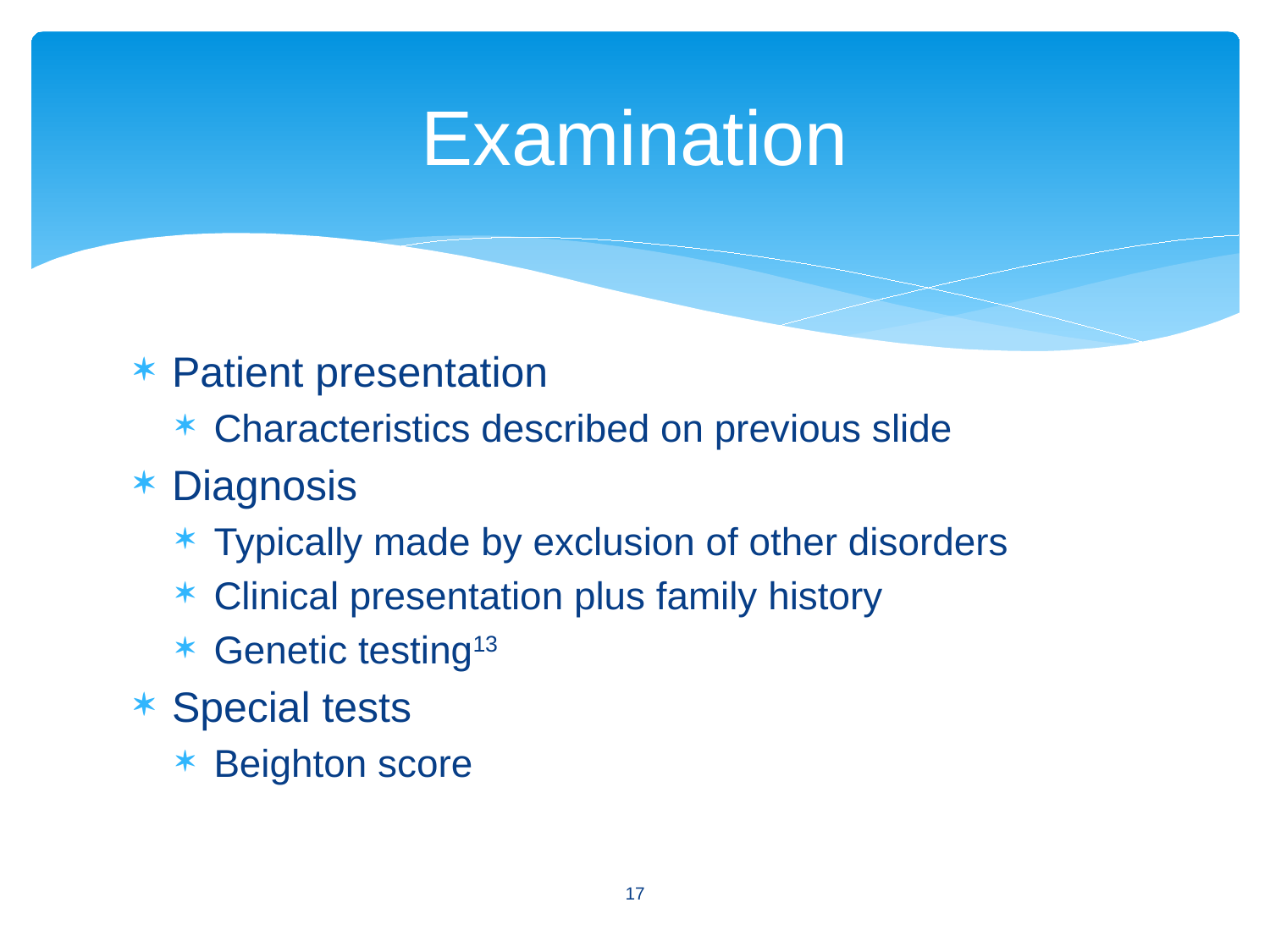

# Examination
Patient presentation
Characteristics described on previous slide
Diagnosis
Typically made by exclusion of other disorders
Clinical presentation plus family history
Genetic testing13
Special tests
Beighton score
17